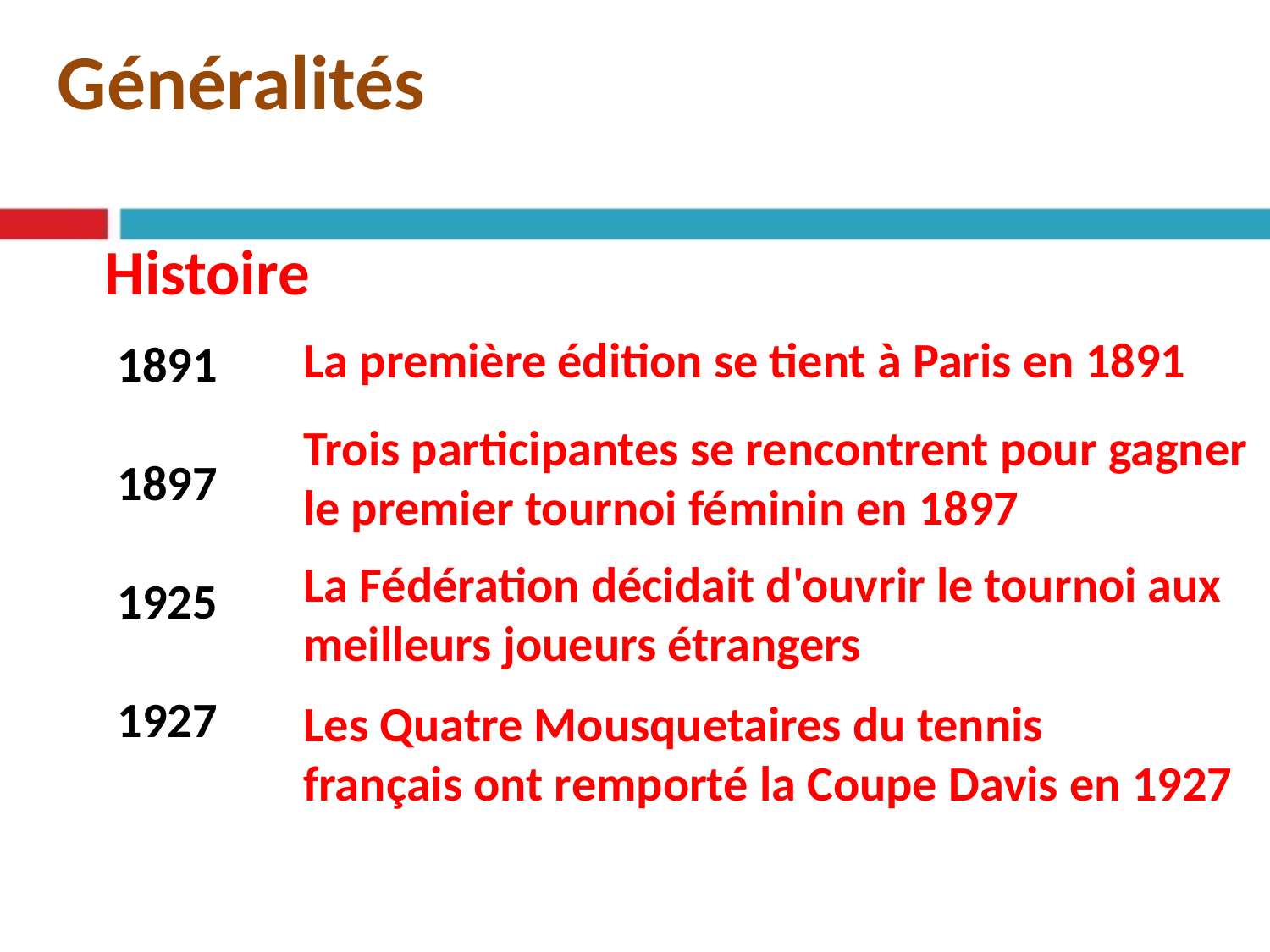

Généralités

Histoire
La première édition se tient à Paris en 1891
1891

1897

1925

1927

Trois participantes se rencontrent pour gagner le premier tournoi féminin en 1897
La Fédération décidait d'ouvrir le tournoi aux meilleurs joueurs étrangers
Les Quatre Mousquetaires du tennis
français ont remporté la Coupe Davis en 1927